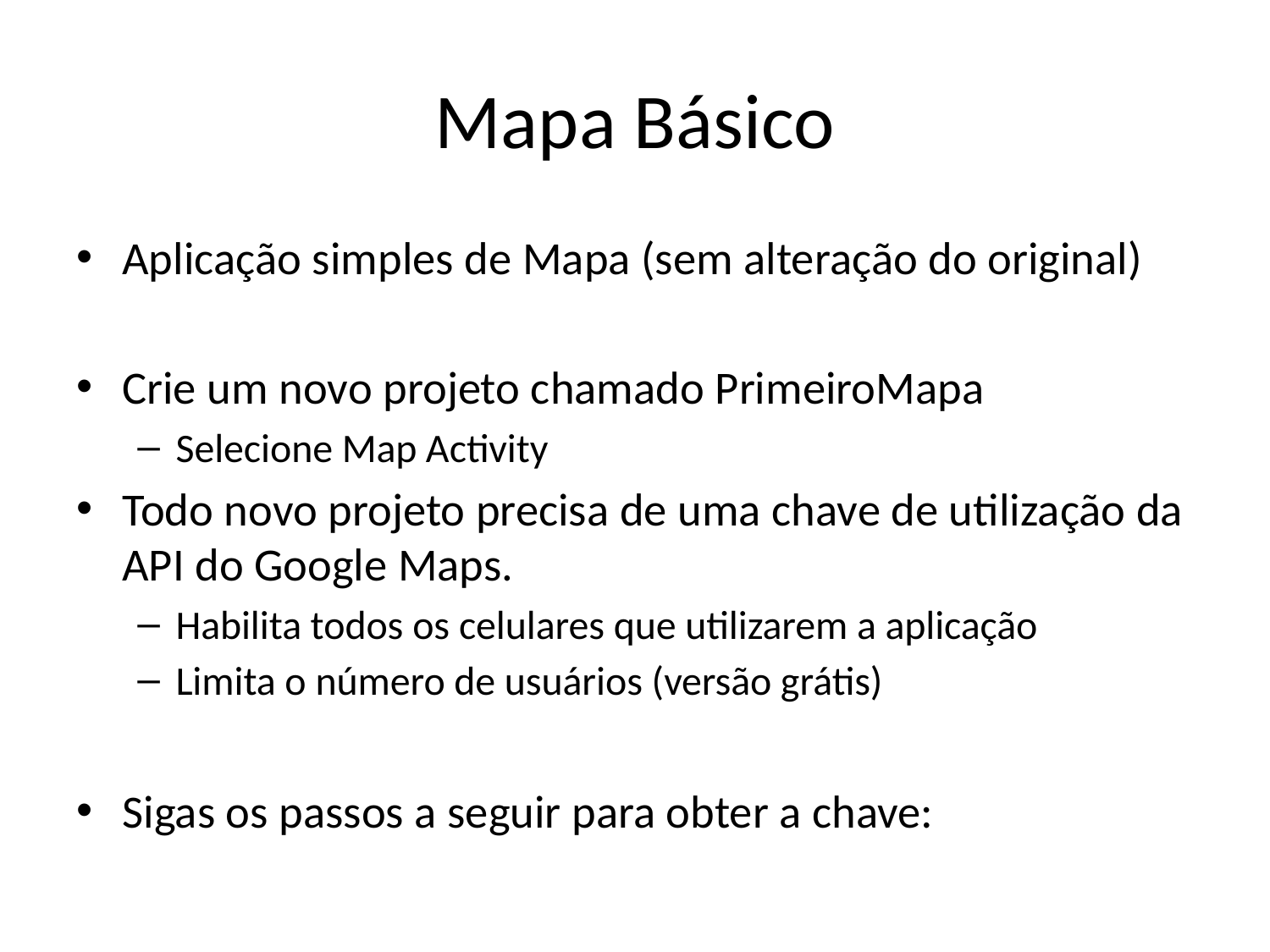

# Mapa Básico
Aplicação simples de Mapa (sem alteração do original)

Crie um novo projeto chamado PrimeiroMapa
Selecione Map Activity
Todo novo projeto precisa de uma chave de utilização da API do Google Maps.
Habilita todos os celulares que utilizarem a aplicação
Limita o número de usuários (versão grátis)

Sigas os passos a seguir para obter a chave: